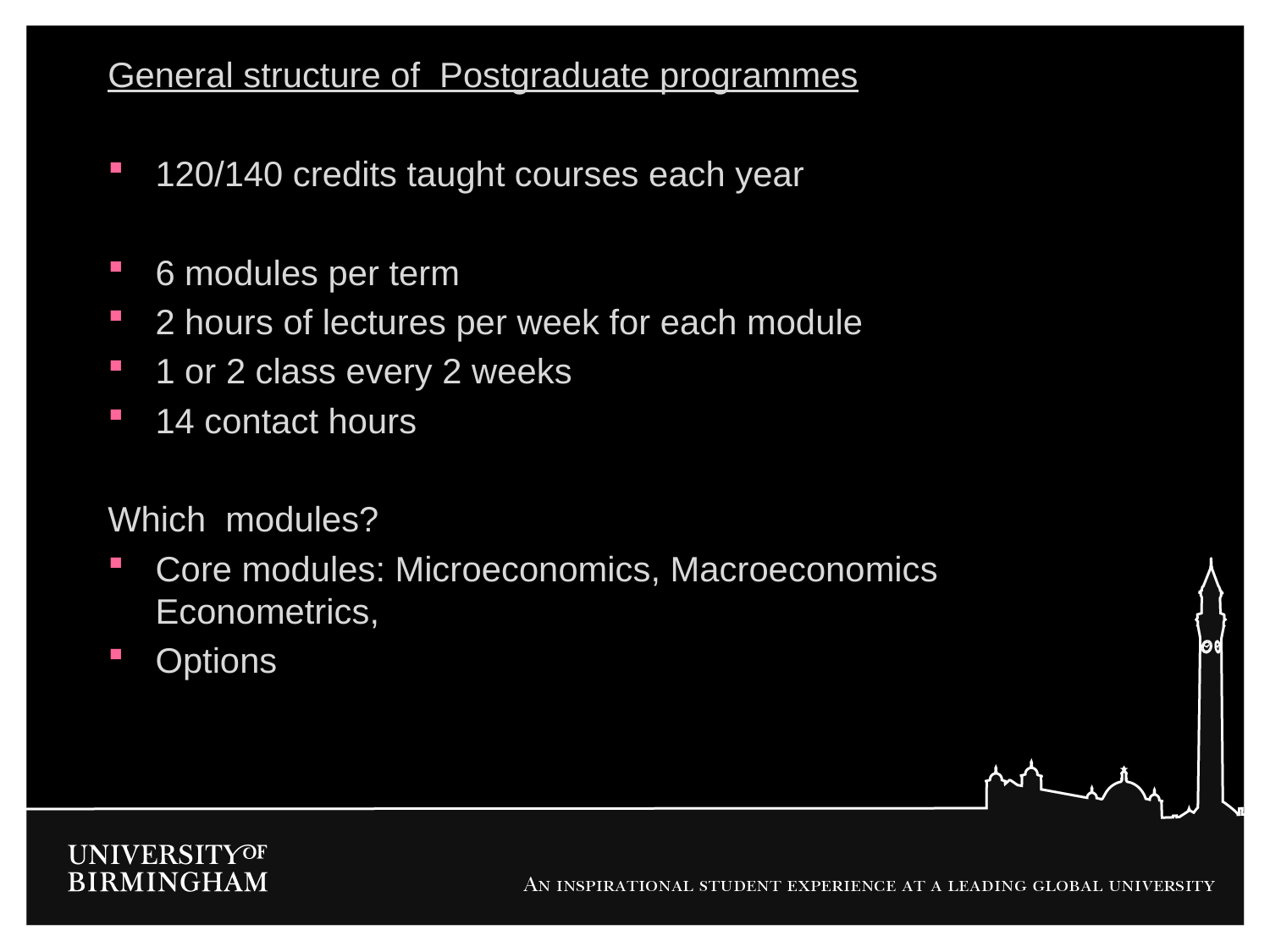

General structure of  Postgraduate programmes

120/140 credits taught courses each year

6 modules per term
2 hours of lectures per week for each module
1 or 2 class every 2 weeks
14 contact hours

Which  modules?
Core modules: Microeconomics, Macroeconomics  Econometrics,
Options